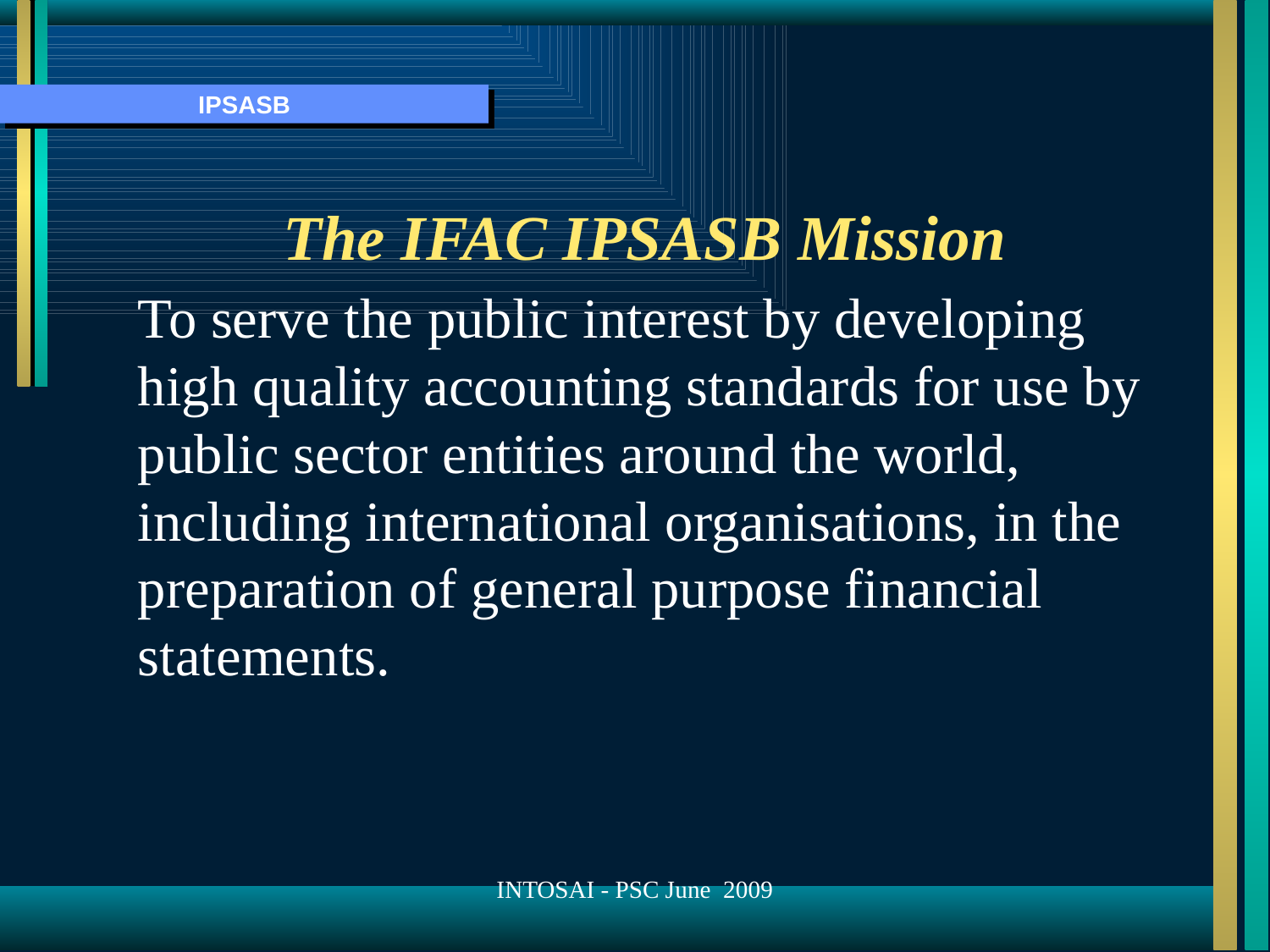

# The IFAC IPSASB Mission
	To serve the public interest by developing high quality accounting standards for use by public sector entities around the world, including international organisations, in the preparation of general purpose financial statements.

INTOSAI - PSC June  2009